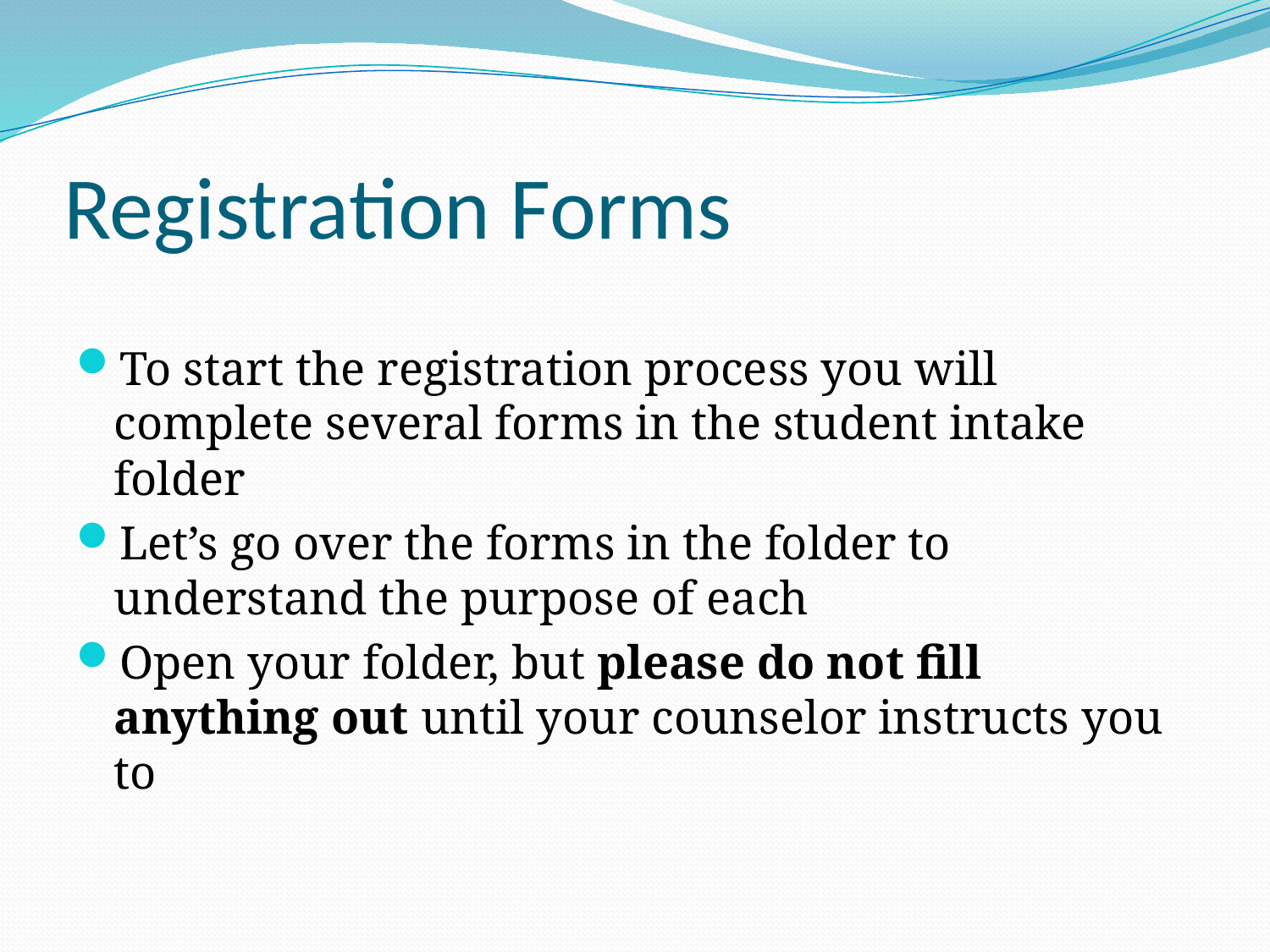

# Registration Forms

To start the registration process you will complete several forms in the student intake folder
Let’s go over the forms in the folder to understand the purpose of each
Open your folder, but please do not fill anything out until your counselor instructs you to